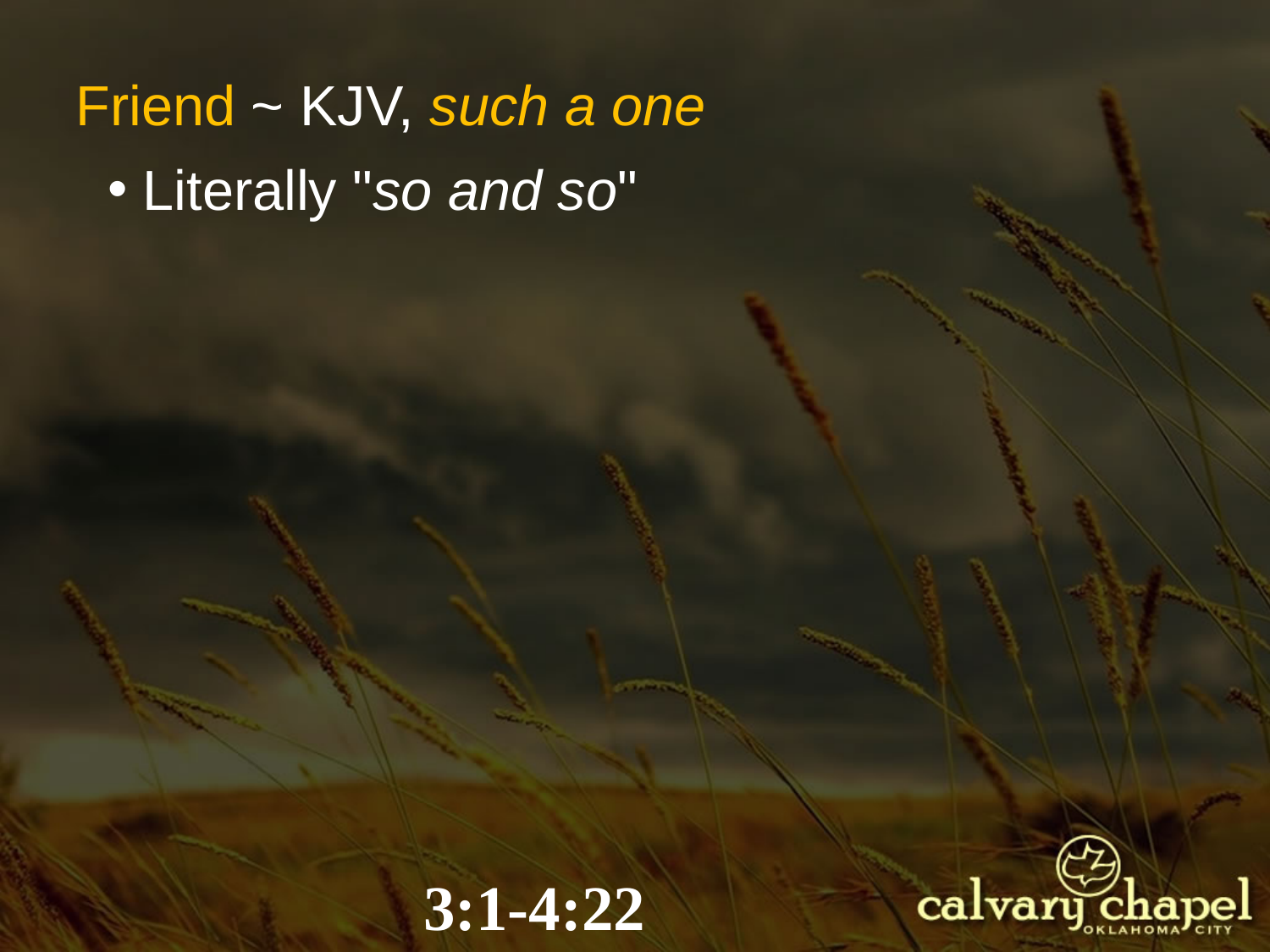

Friend ~ KJV, such a one
 Literally "so and so"
3:1-4:22